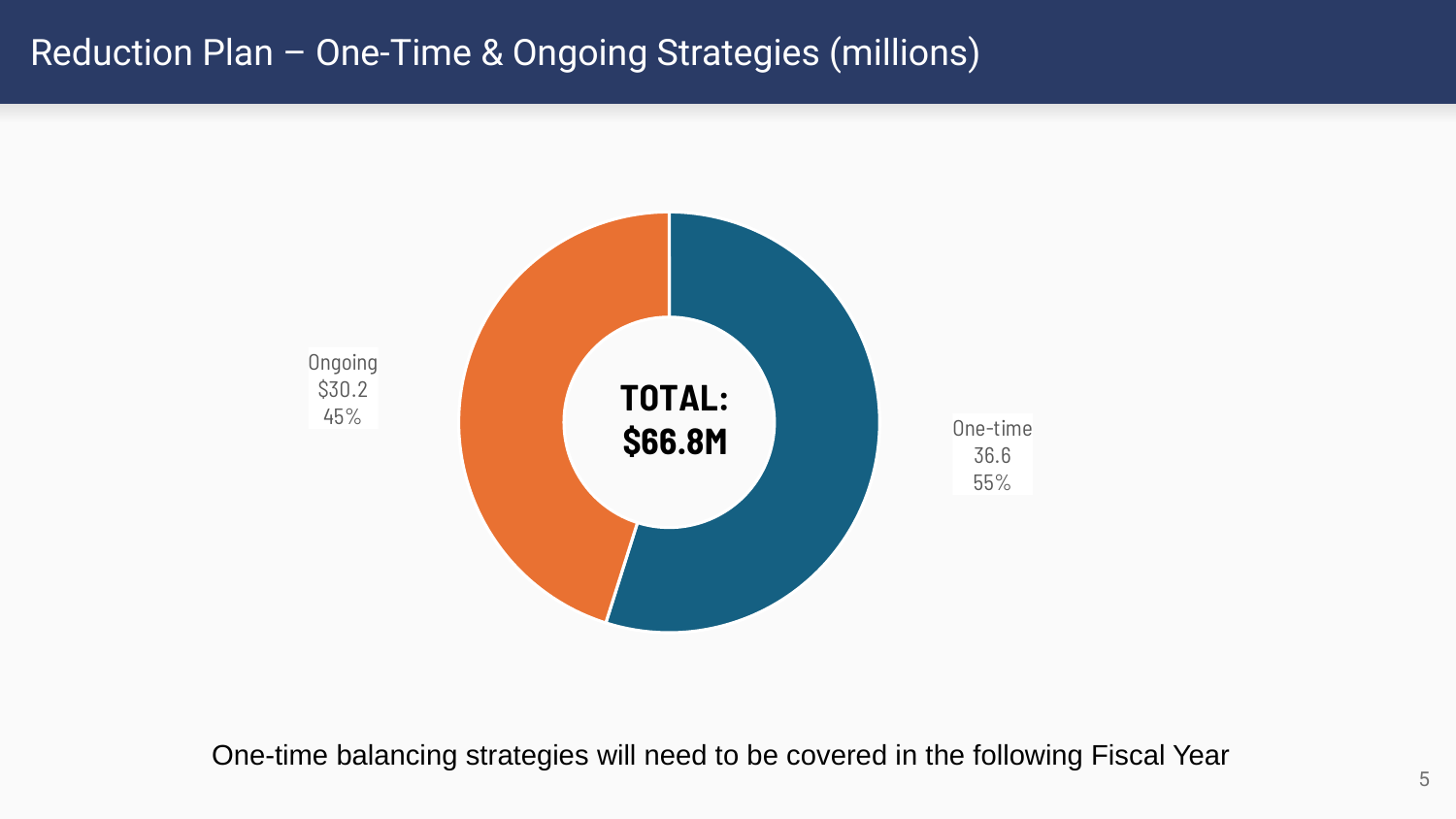

# Reduction Plan – One-Time & Ongoing Strategies (millions)

### Chart

| Category |  |
|---|---|
| One-time | 36.6 |
| Ongoing | 30.099999999999998 |
One-time balancing strategies will need to be covered in the following Fiscal Year
5